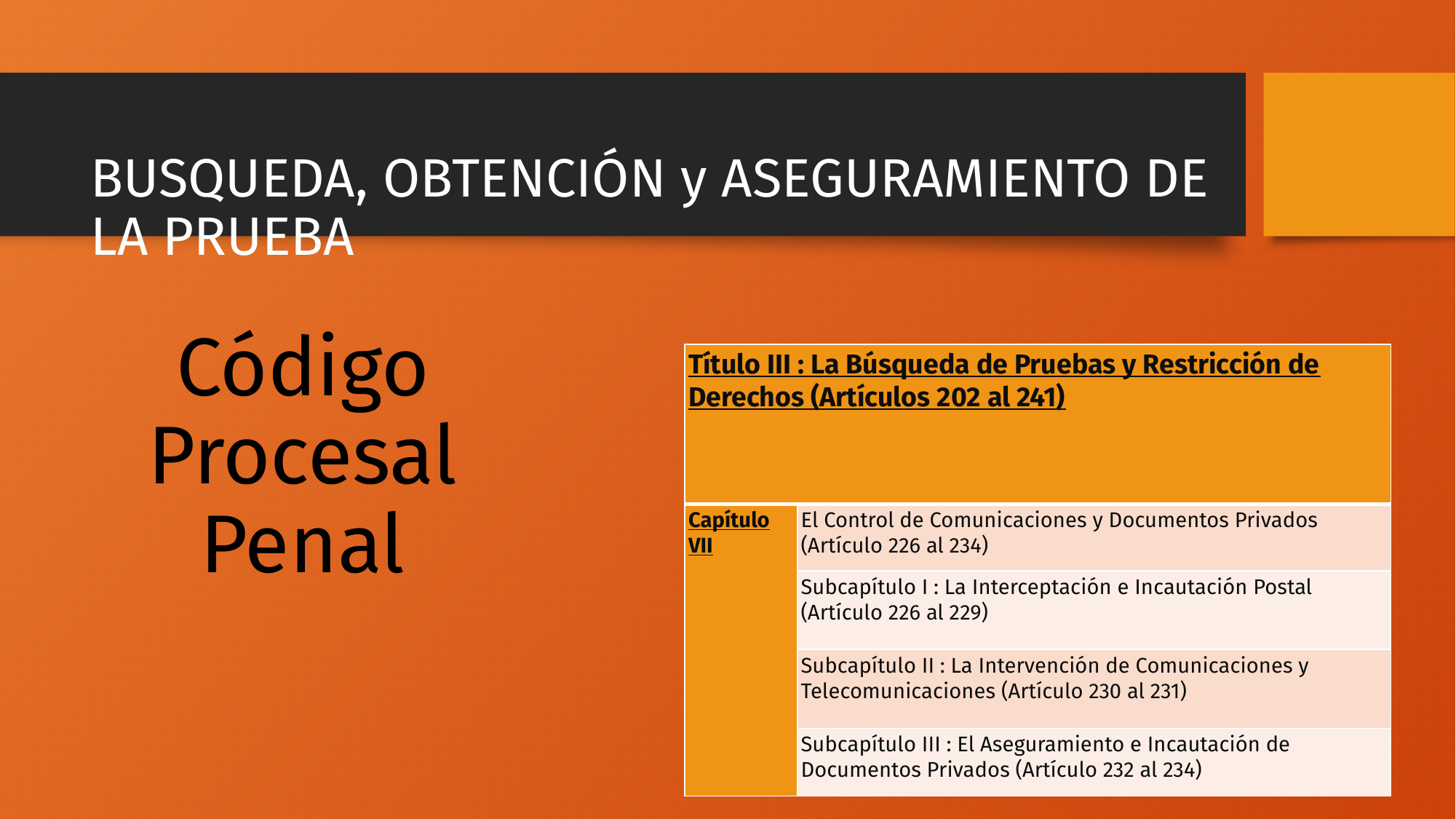

BUSQUEDA, OBTENCIÓN y ASEGURAMIENTO DE LA PRUEBA
# Código Procesal Penal
| Título III : La Búsqueda de Pruebas y Restricción de Derechos (Artículos 202 al 241) | Título III : La Búsqueda de Pruebas y Restricción de Derechos (Artículo 202 al 241) |
| --- | --- |
| Capítulo VII | El Control de Comunicaciones y Documentos Privados (Artículo 226 al 234) |
|  | Subcapítulo I : La Interceptación e Incautación Postal (Artículo 226 al 229) |
|  | Subcapítulo II : La Intervención de Comunicaciones y Telecomunicaciones (Artículo 230 al 231) |
|  | Subcapítulo III : El Aseguramiento e Incautación de Documentos Privados (Artículo 232 al 234) |